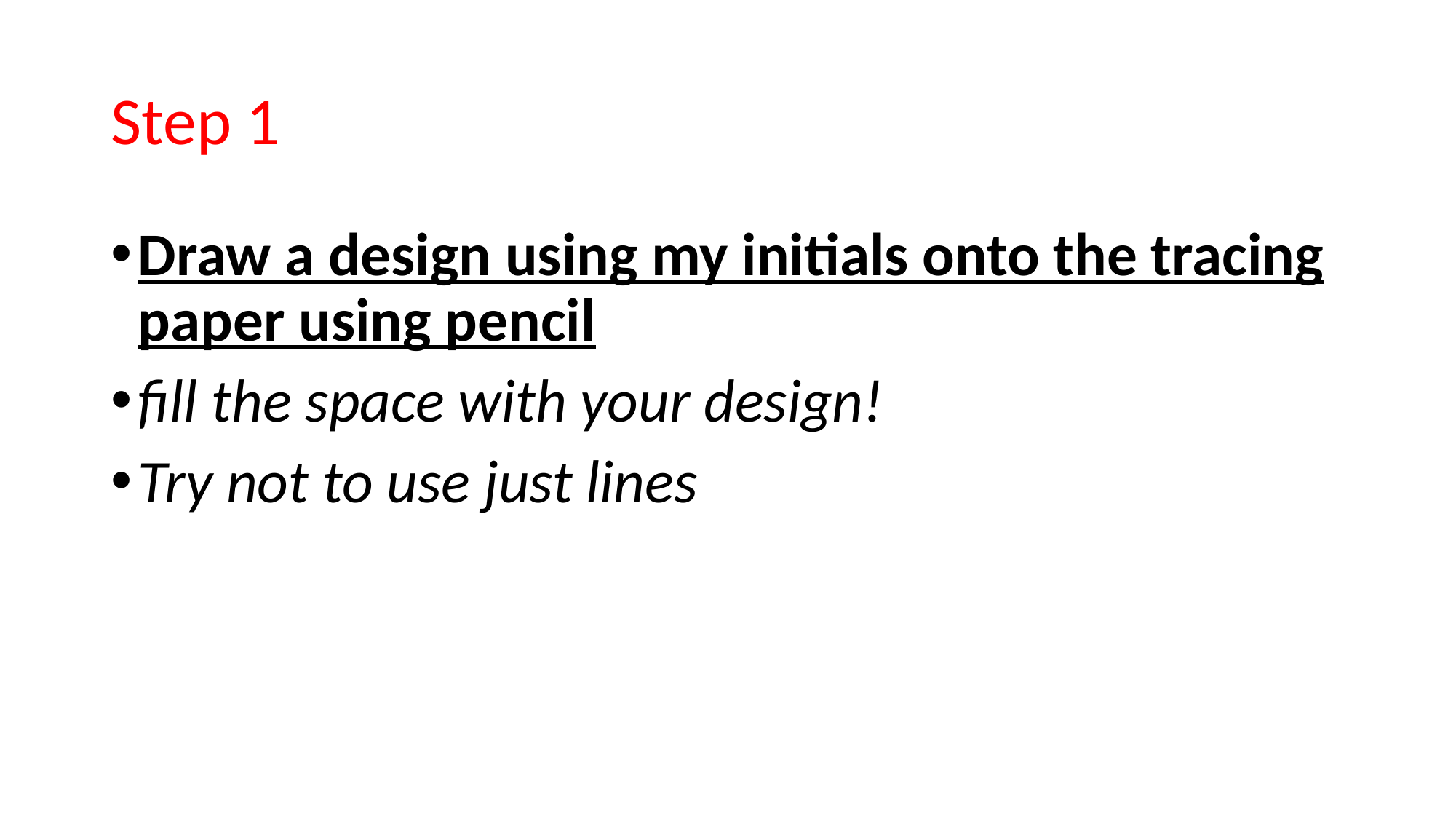

# Step 1
Draw a design using my initials onto the tracing paper using pencil
fill the space with your design!
Try not to use just lines